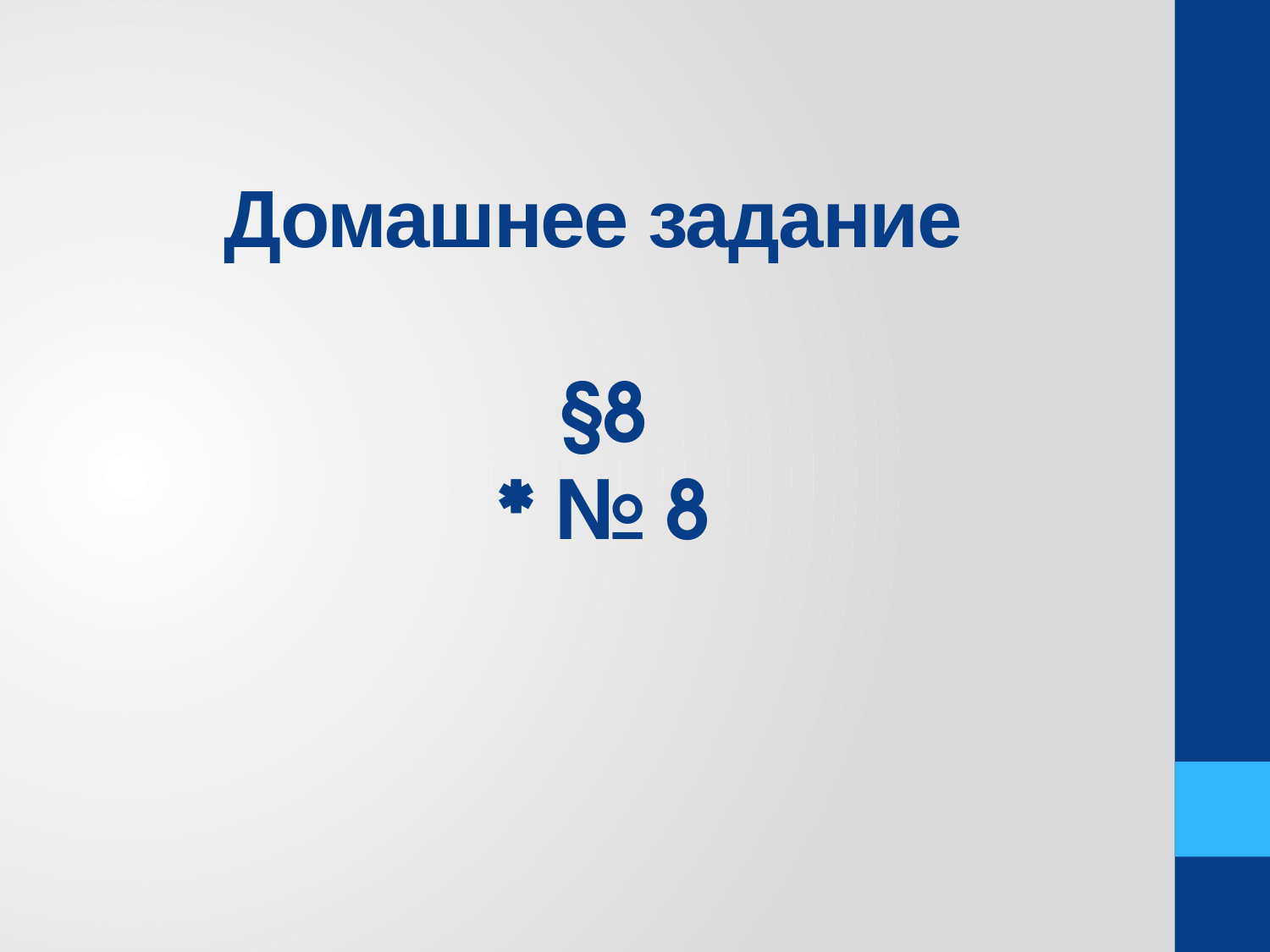

# Домашнее задание §8 * № 8